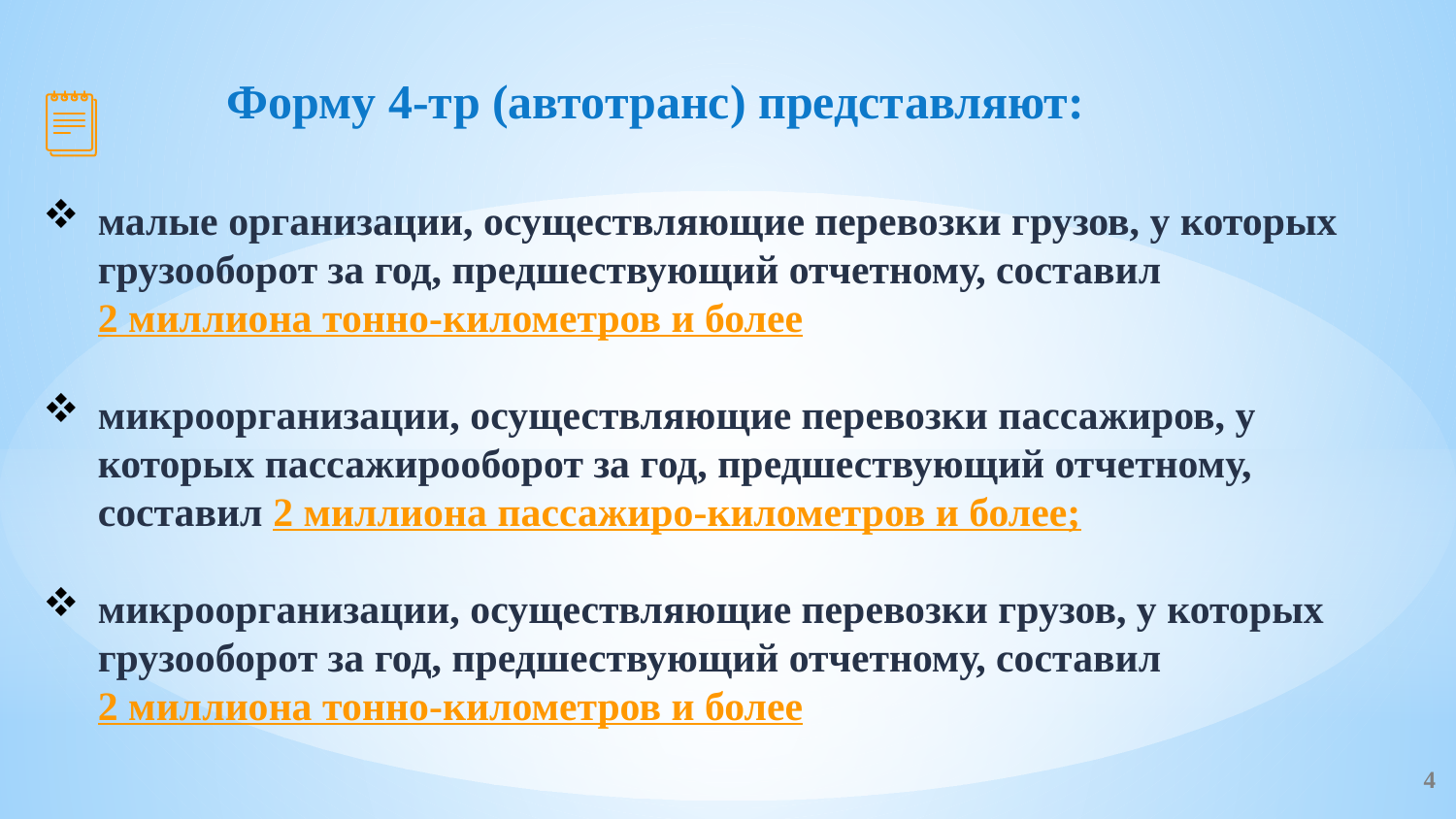

# Форму 4-тр (автотранс) представляют:

малые организации, осуществляющие перевозки грузов, у которых грузооборот за год, предшествующий отчетному, составил
2 миллиона тонно-километров и более

микроорганизации, осуществляющие перевозки пассажиров, у которых пассажирооборот за год, предшествующий отчетному, составил 2 миллиона пассажиро-километров и более;

микроорганизации, осуществляющие перевозки грузов, у которых грузооборот за год, предшествующий отчетному, составил
2 миллиона тонно-километров и более
4